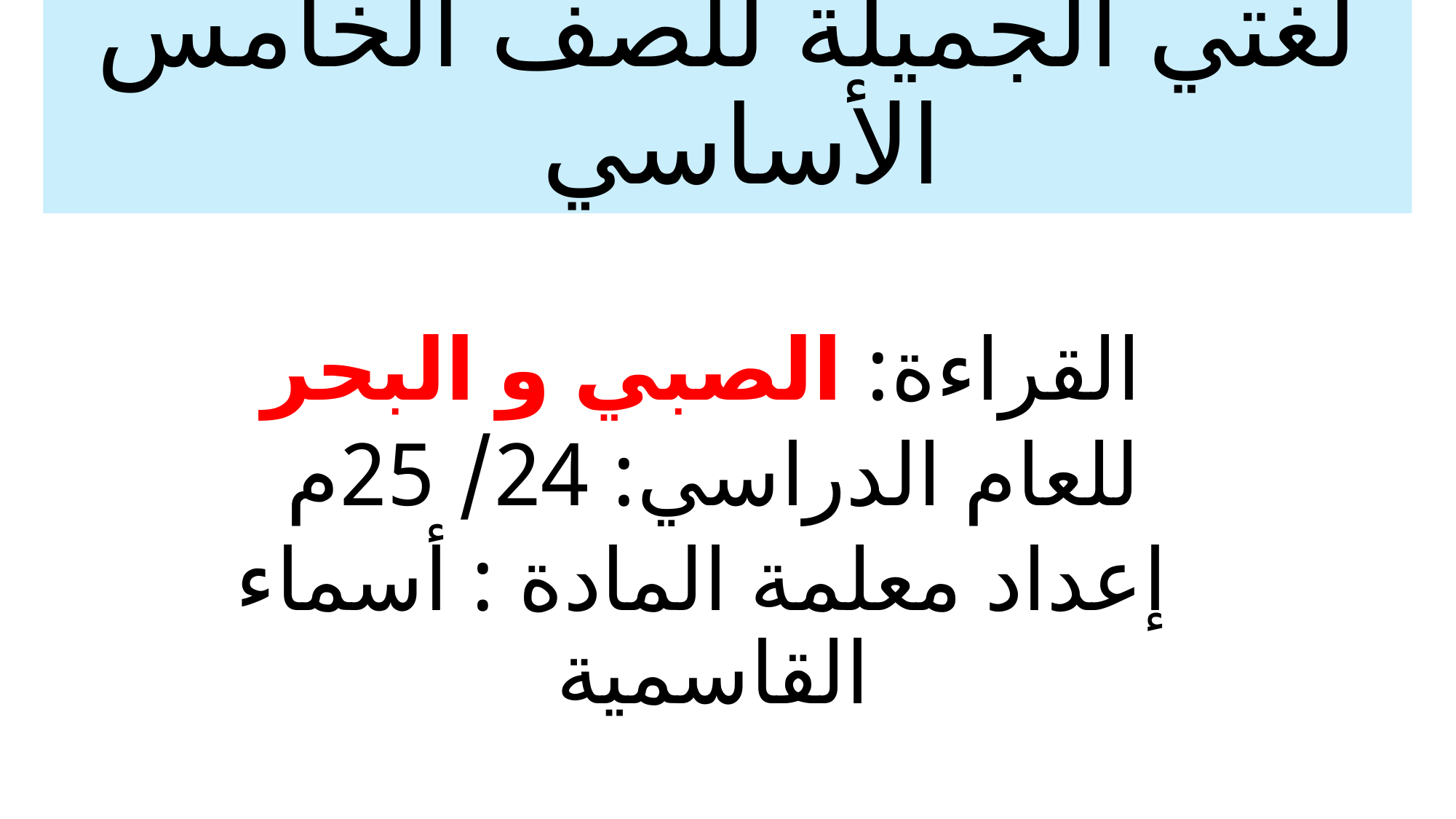

# لغتي الجميلة للصف الخامس الأساسي
القراءة: الصبي و البحر
للعام الدراسي: 24/ 25م
إعداد معلمة المادة : أسماء القاسمية